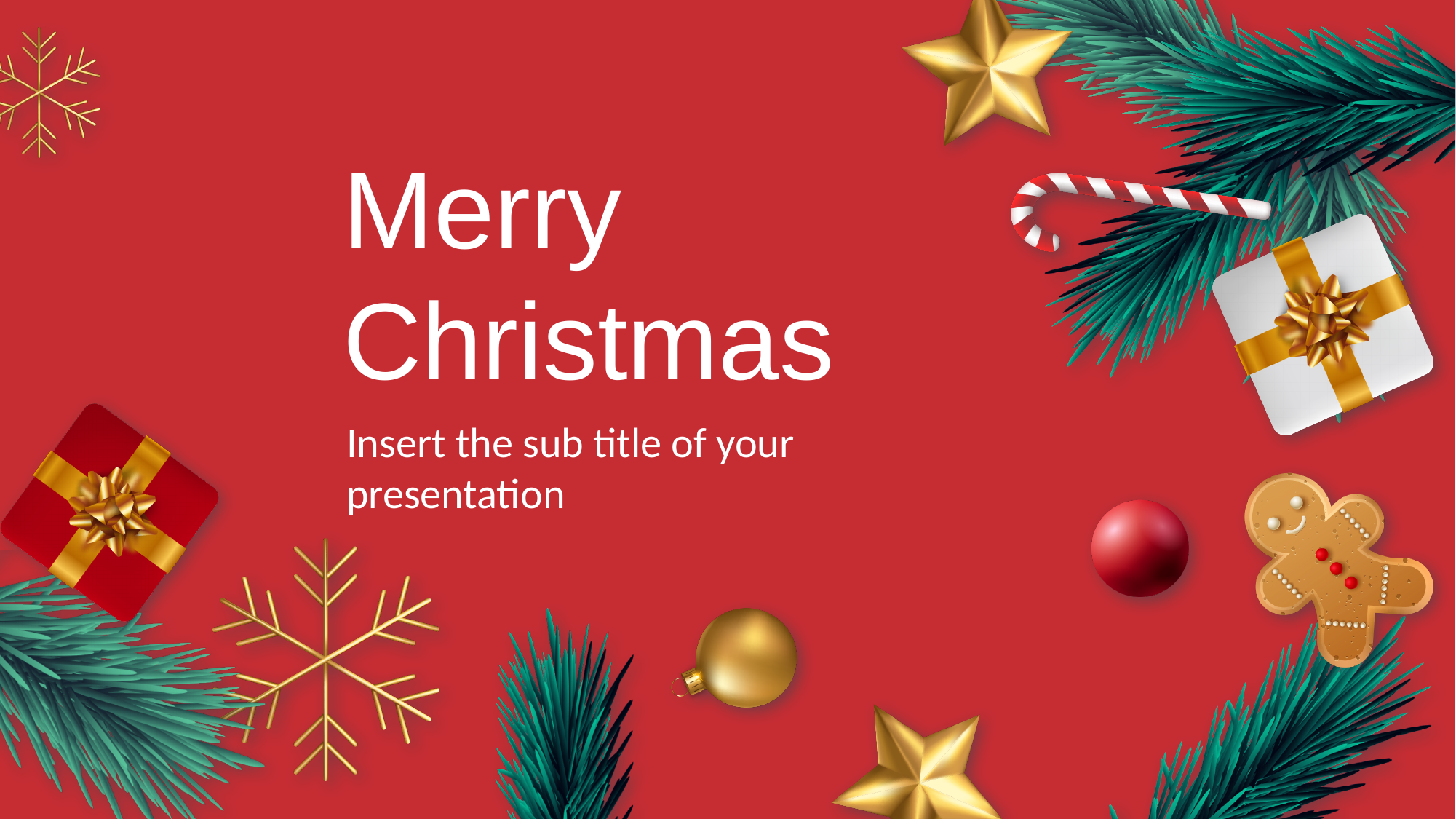

Merry
Christmas
Insert the sub title of your presentation